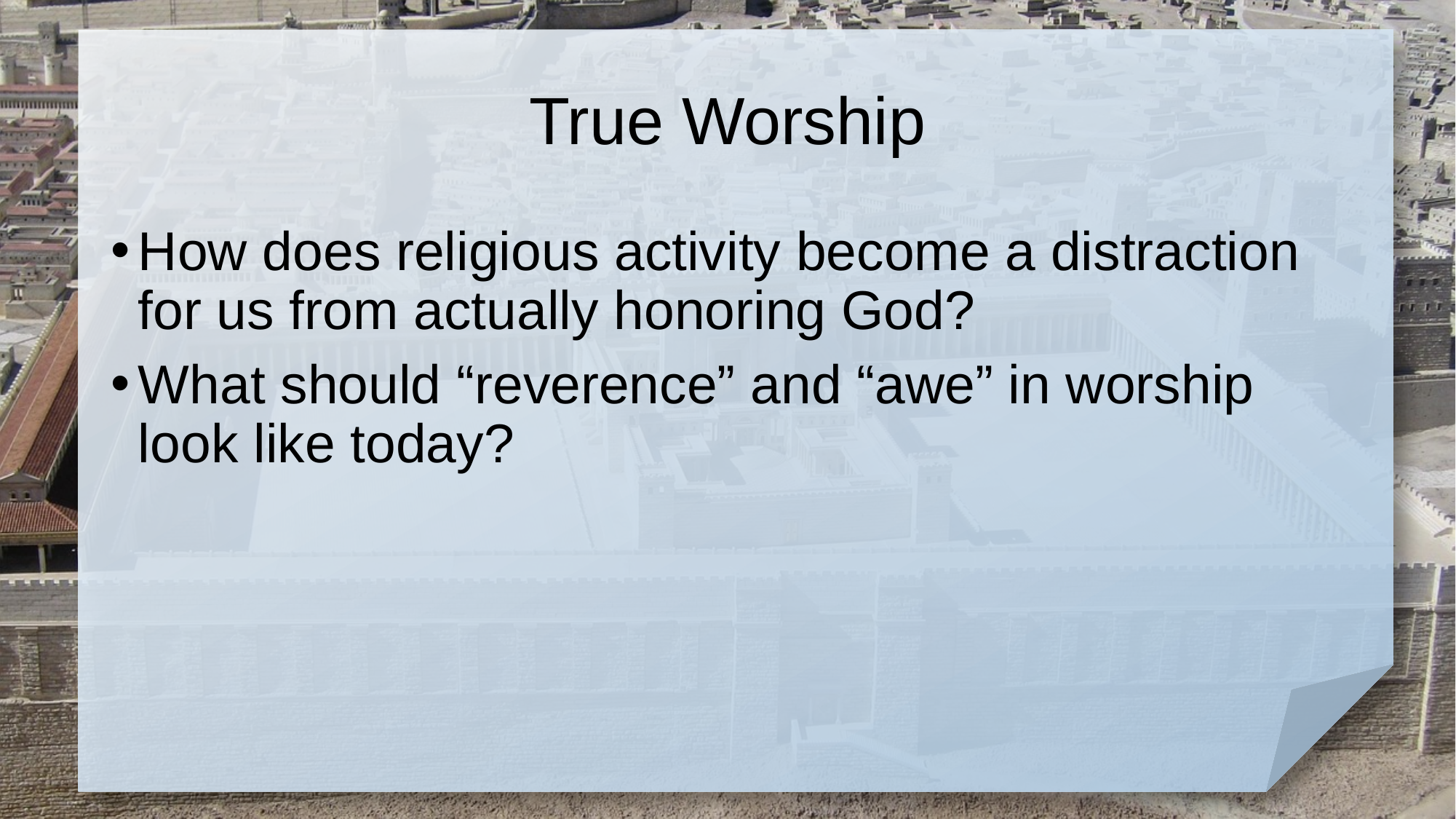

# True Worship
How does religious activity become a distraction for us from actually honoring God?
What should “reverence” and “awe” in worship look like today?